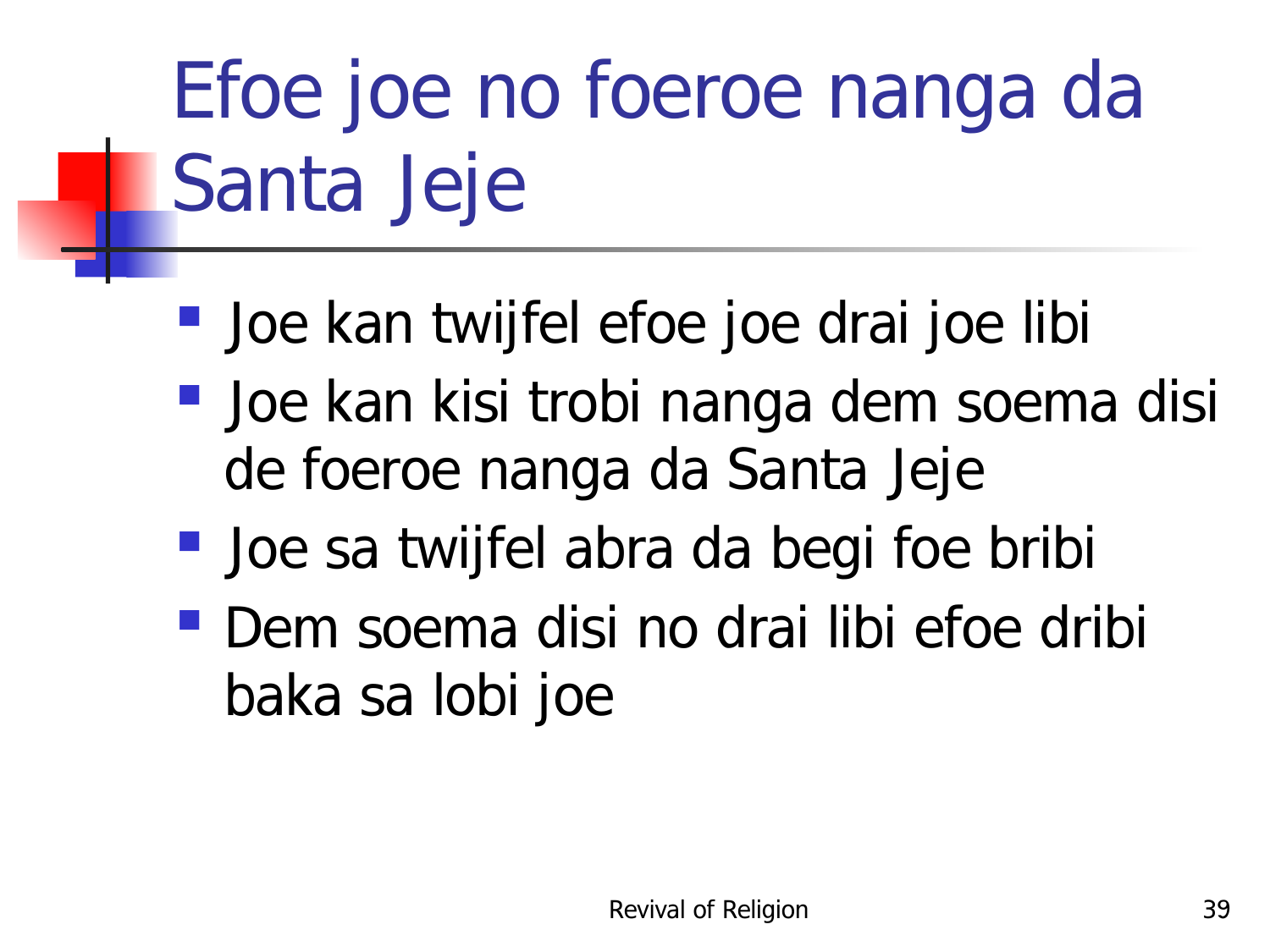

# Efoe joe no foeroe nanga da Santa Jeje
Joe kan twijfel efoe joe drai joe libi
Joe kan kisi trobi nanga dem soema disi de foeroe nanga da Santa Jeje
Joe sa twijfel abra da begi foe bribi
Dem soema disi no drai libi efoe dribi baka sa lobi joe
Revival of Religion
39